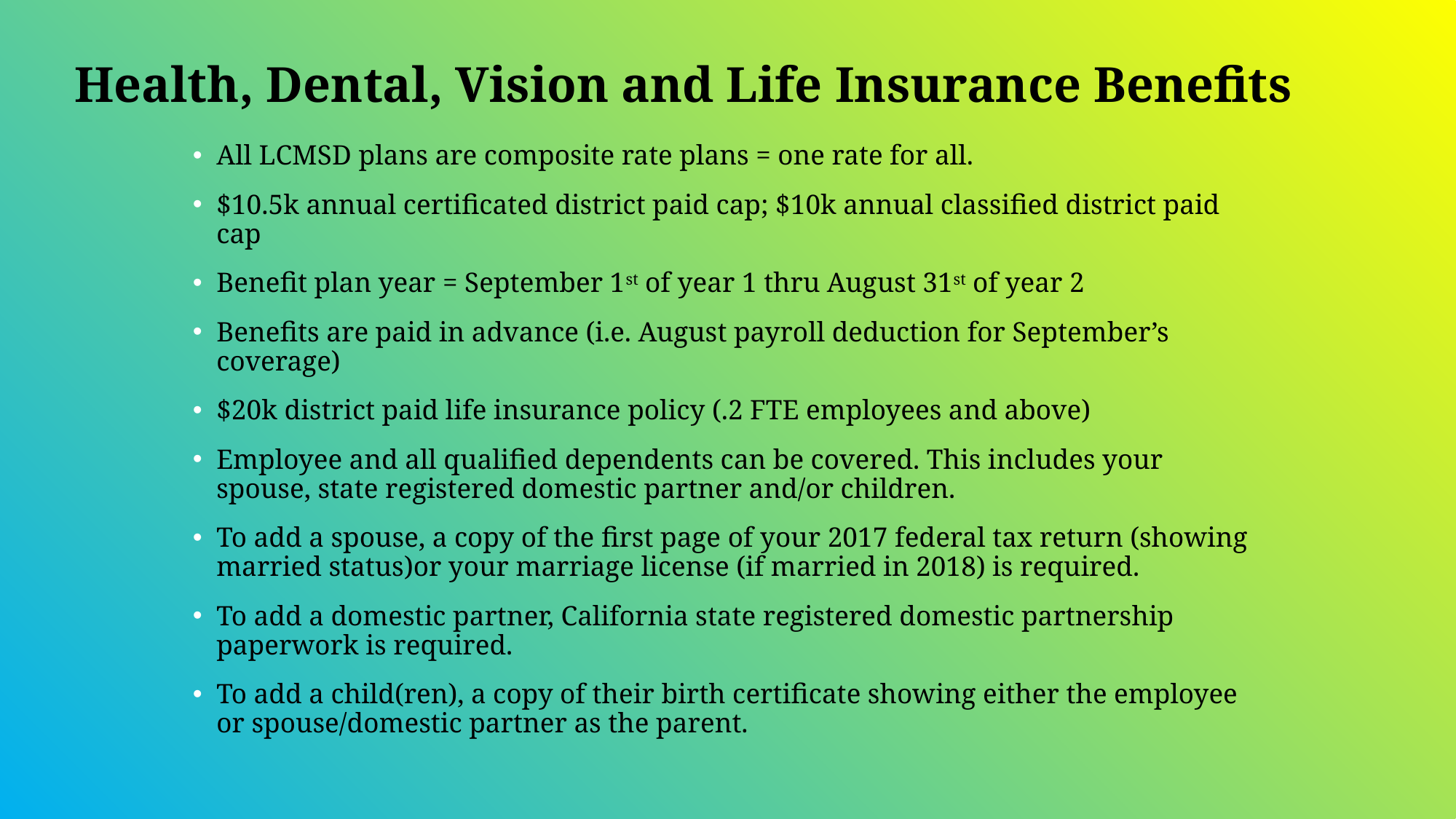

# Health, Dental, Vision and Life Insurance Benefits
All LCMSD plans are composite rate plans = one rate for all.
$10.5k annual certificated district paid cap; $10k annual classified district paid cap
Benefit plan year = September 1st of year 1 thru August 31st of year 2
Benefits are paid in advance (i.e. August payroll deduction for September’s coverage)
$20k district paid life insurance policy (.2 FTE employees and above)
Employee and all qualified dependents can be covered. This includes your spouse, state registered domestic partner and/or children.
To add a spouse, a copy of the first page of your 2017 federal tax return (showing married status)or your marriage license (if married in 2018) is required.
To add a domestic partner, California state registered domestic partnership paperwork is required.
To add a child(ren), a copy of their birth certificate showing either the employee or spouse/domestic partner as the parent.